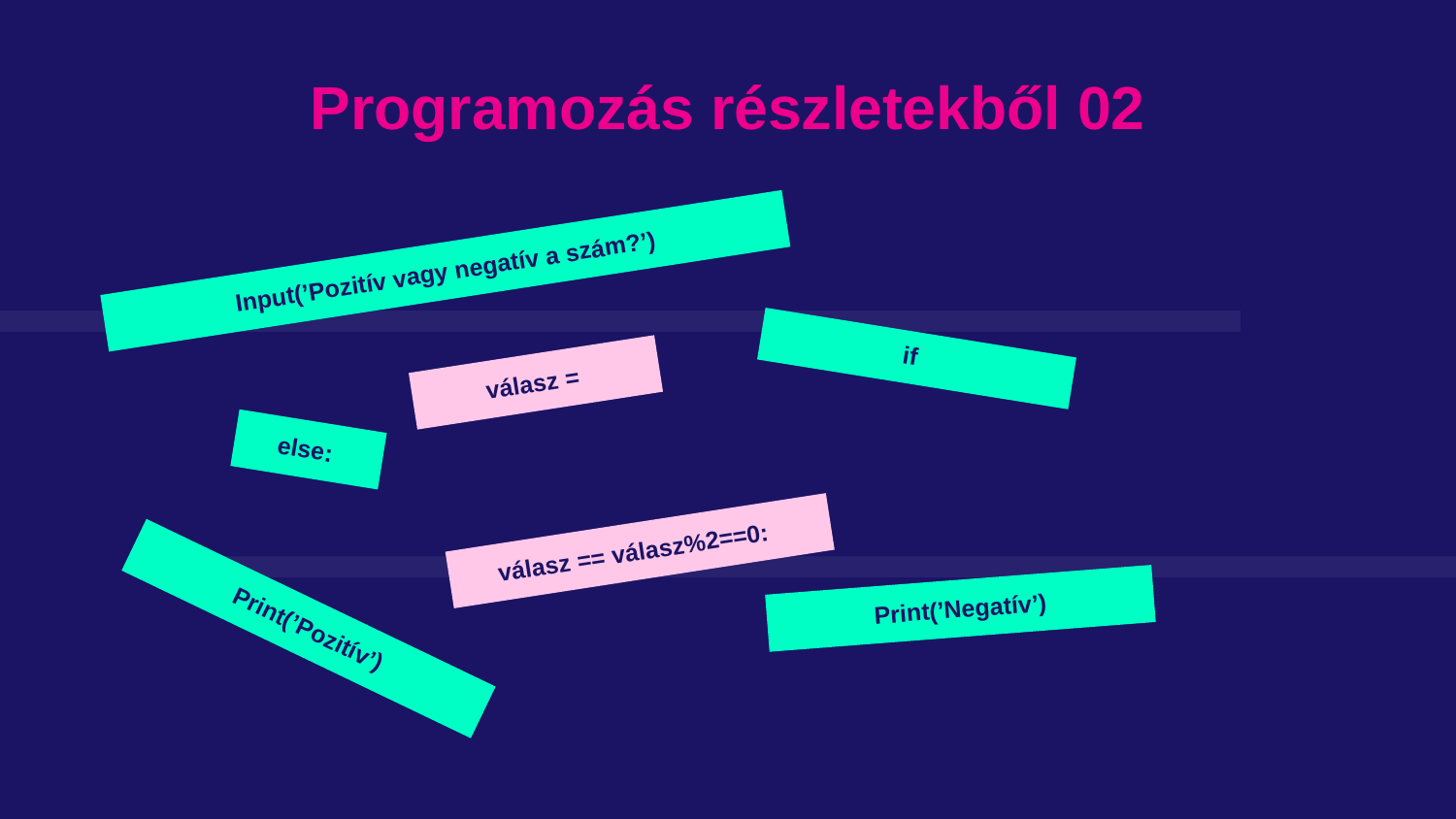

Programozás részletekből 02
Input(’Pozitív vagy negatív a szám?’)
if
válasz =
else:
válasz == válasz%2==0:
Print(’Negatív’)
Print(’Pozitív’)